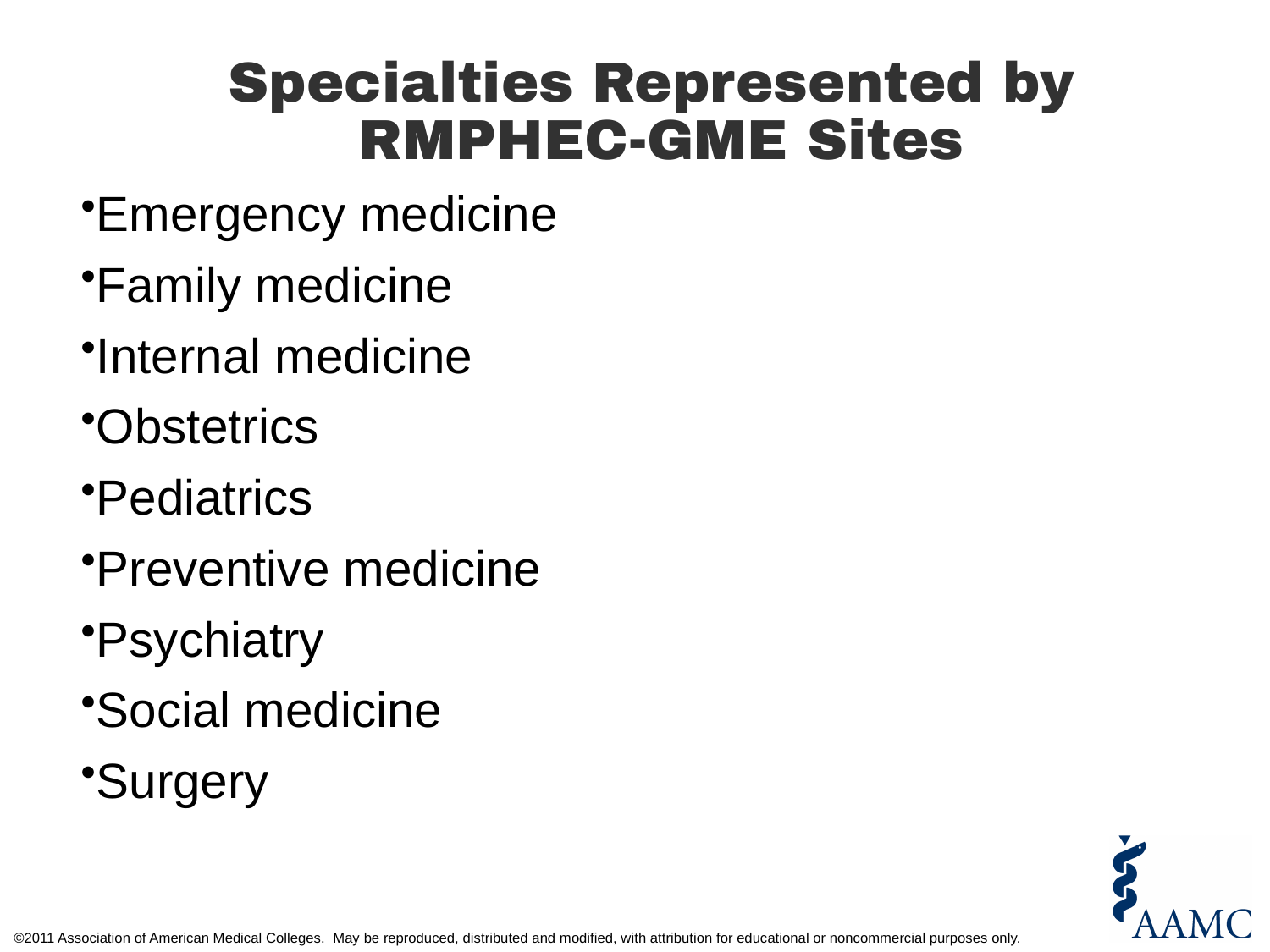

# Specialties Represented by RMPHEC-GME Sites
Emergency medicine
Family medicine
Internal medicine
Obstetrics
Pediatrics
Preventive medicine
Psychiatry
Social medicine
Surgery